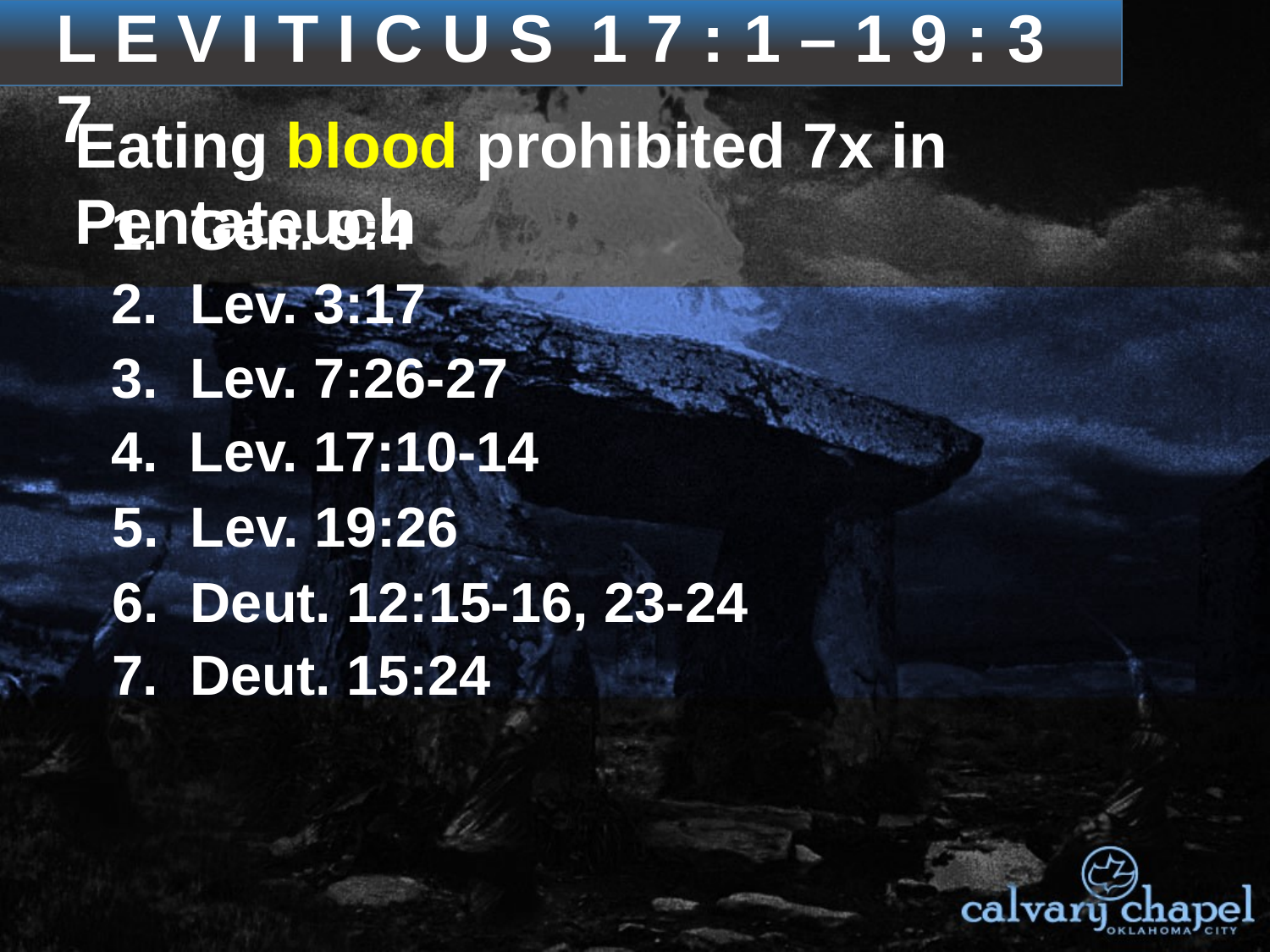

3 : 1 – 4 : 3 5
L E V I T I C U S  1 7 : 1 – 1 9 : 3 7

Eating blood prohibited 7x in Pentateuch
1.  Gen. 9:4
2.  Lev. 3:17
3.  Lev. 7:26-27
4.  Lev. 17:10-14
5.  Lev. 19:26
6.  Deut. 12:15-16, 23-24
7.  Deut. 15:24